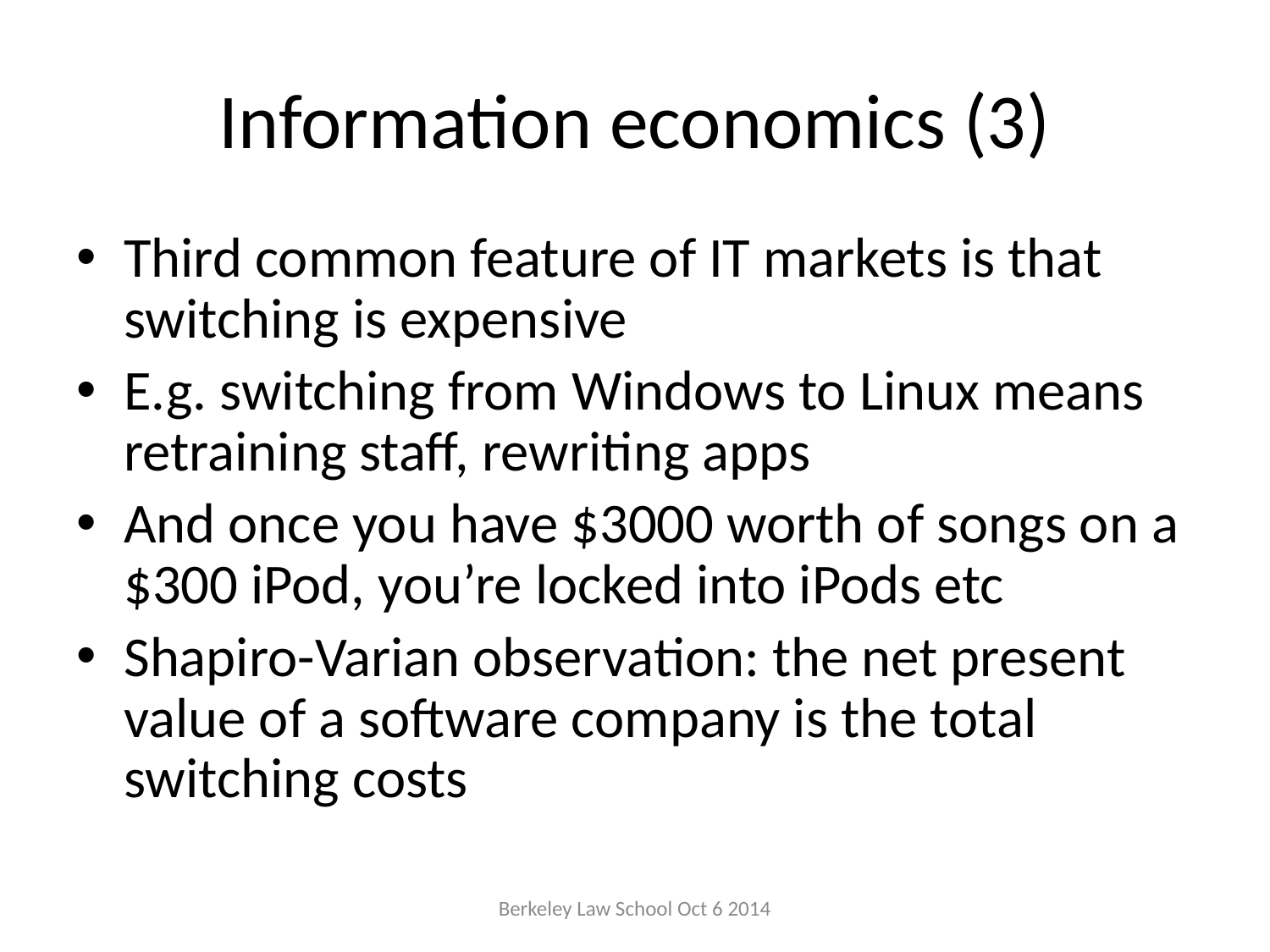

# Information economics (3)
Third common feature of IT markets is that switching is expensive
E.g. switching from Windows to Linux means retraining staff, rewriting apps
And once you have $3000 worth of songs on a $300 iPod, you’re locked into iPods etc
Shapiro-Varian observation: the net present value of a software company is the total switching costs
Berkeley Law School Oct 6 2014